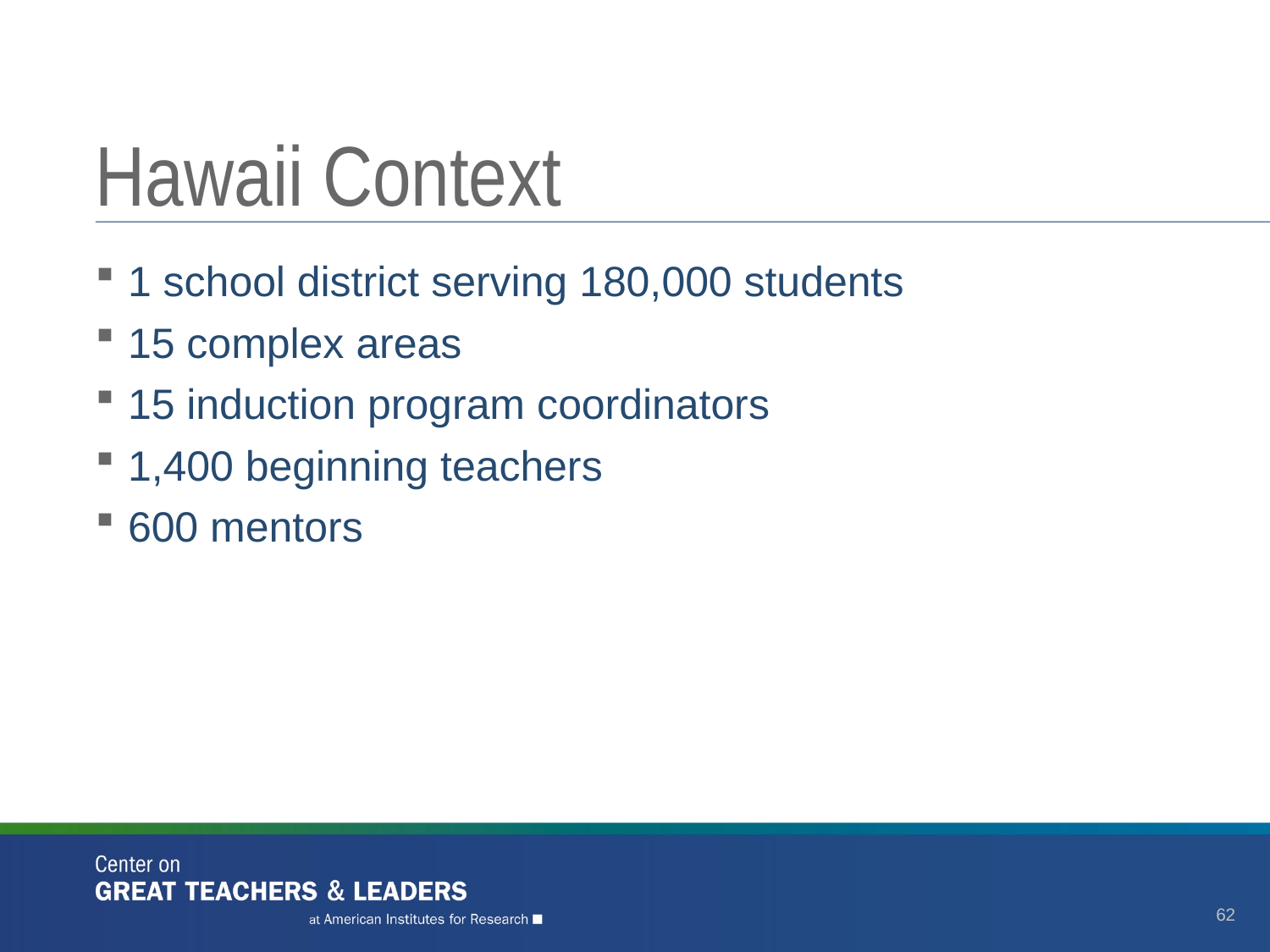

# Hawaii Context
1 school district serving 180,000 students
15 complex areas
15 induction program coordinators
1,400 beginning teachers
600 mentors
62